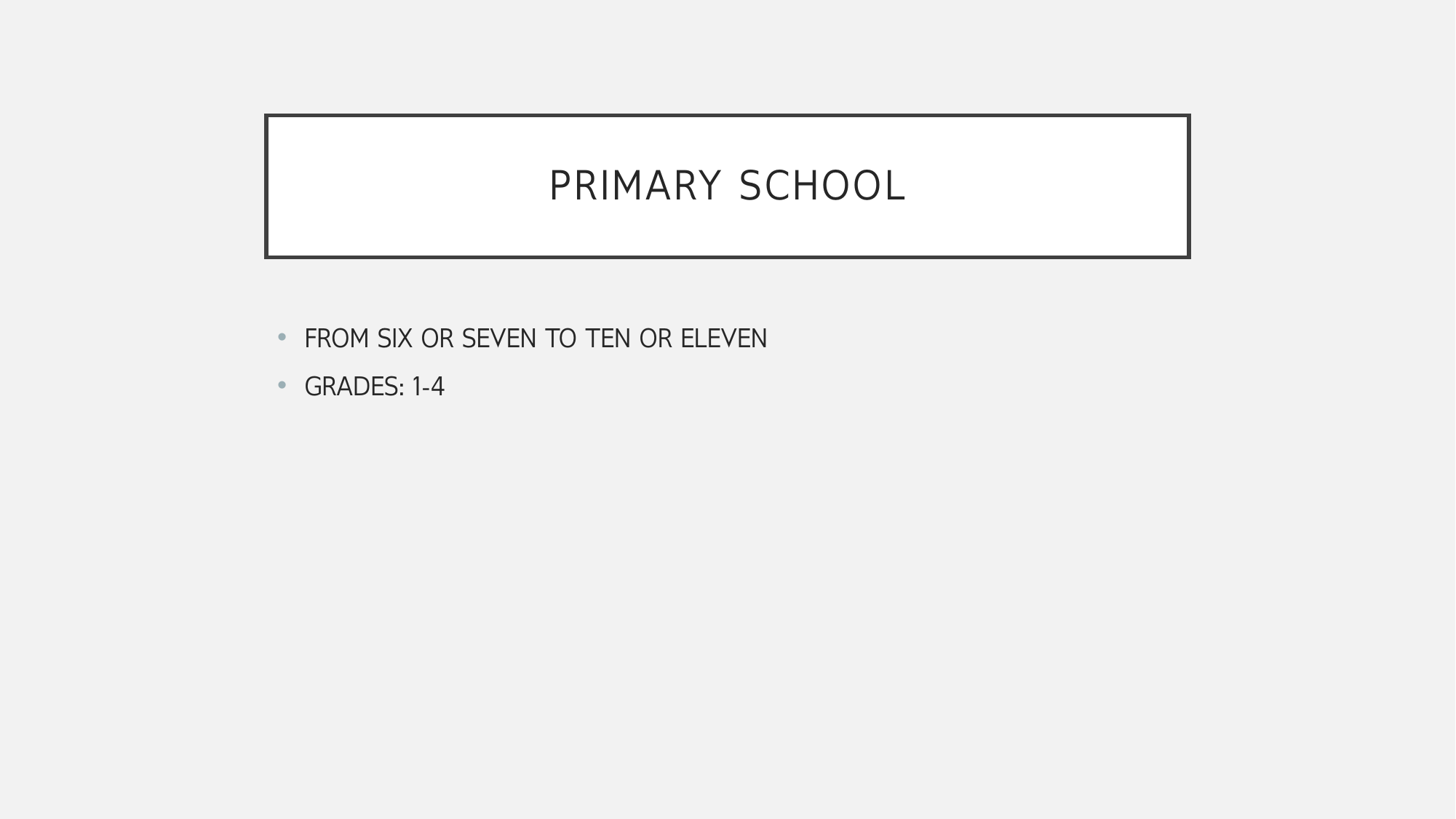

# PRIMARY SCHOOL
FROM SIX OR SEVEN TO TEN OR ELEVEN
GRADES: 1-4